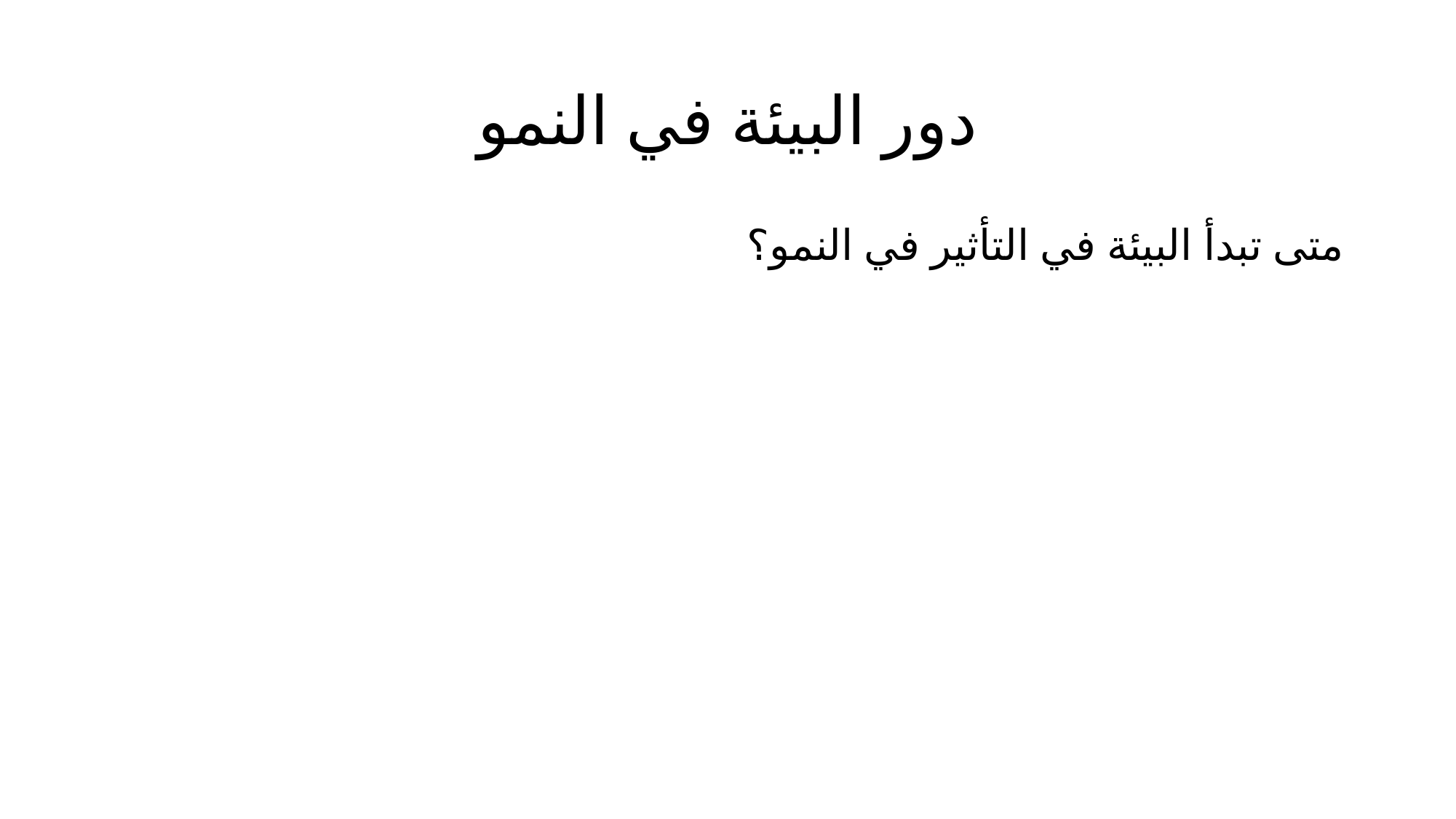

# دور البيئة في النمو
متى تبدأ البيئة في التأثير في النمو؟